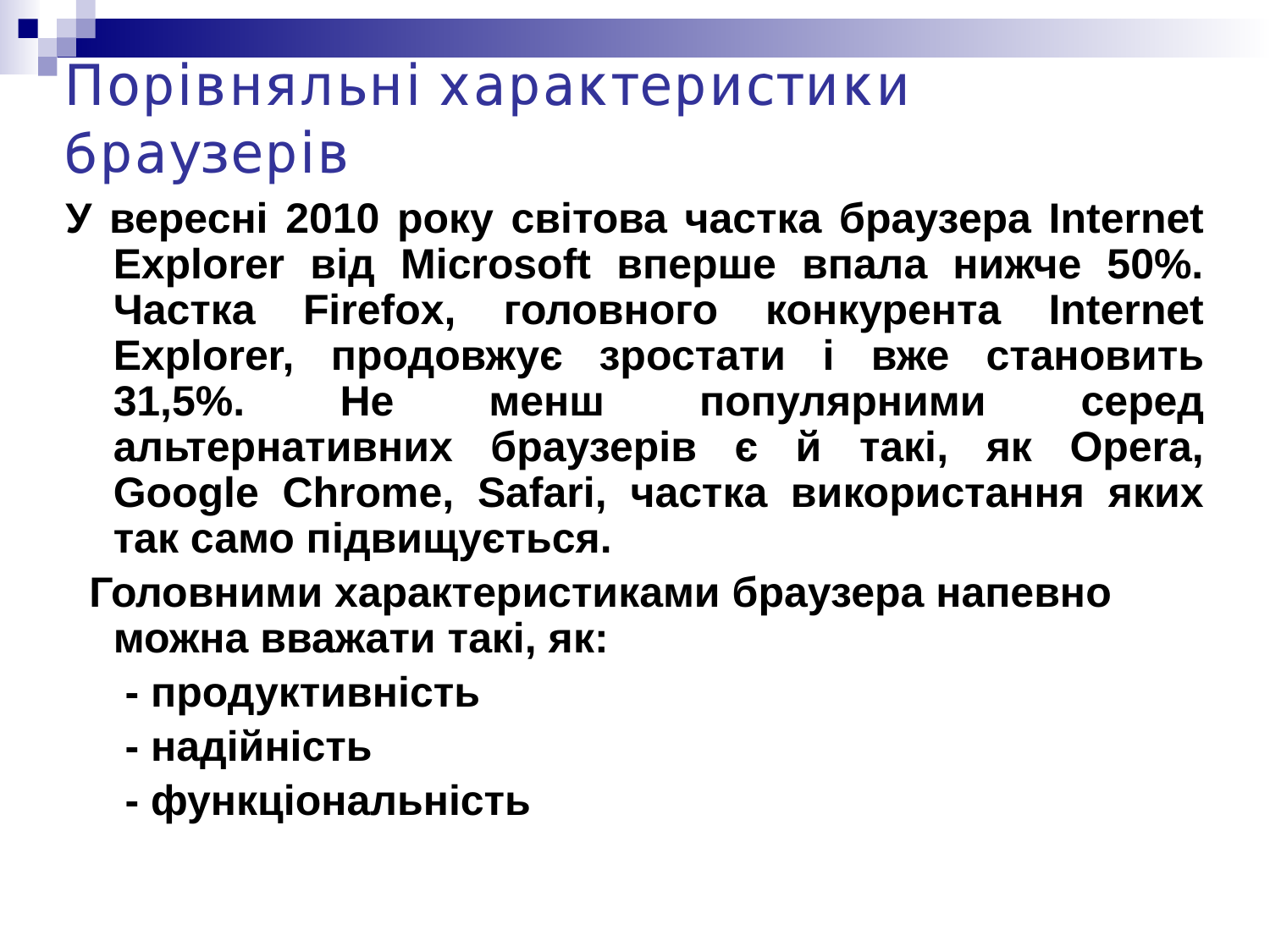

# Порівняльні характеристики браузерів
У вересні 2010 року світова частка браузера Internet Explorer від Microsoft вперше впала нижче 50%. Частка Firefox, головного конкурента Internet Explorer, продовжує зростати і вже становить 31,5%. Не менш популярними серед альтернативних браузерів є й такі, як Opera, Google Chrome, Safari, частка використання яких так само підвищується.
  Головними характеристиками браузера напевно можна вважати такі, як:
     - продуктивність
     - надійність
     - функціональність